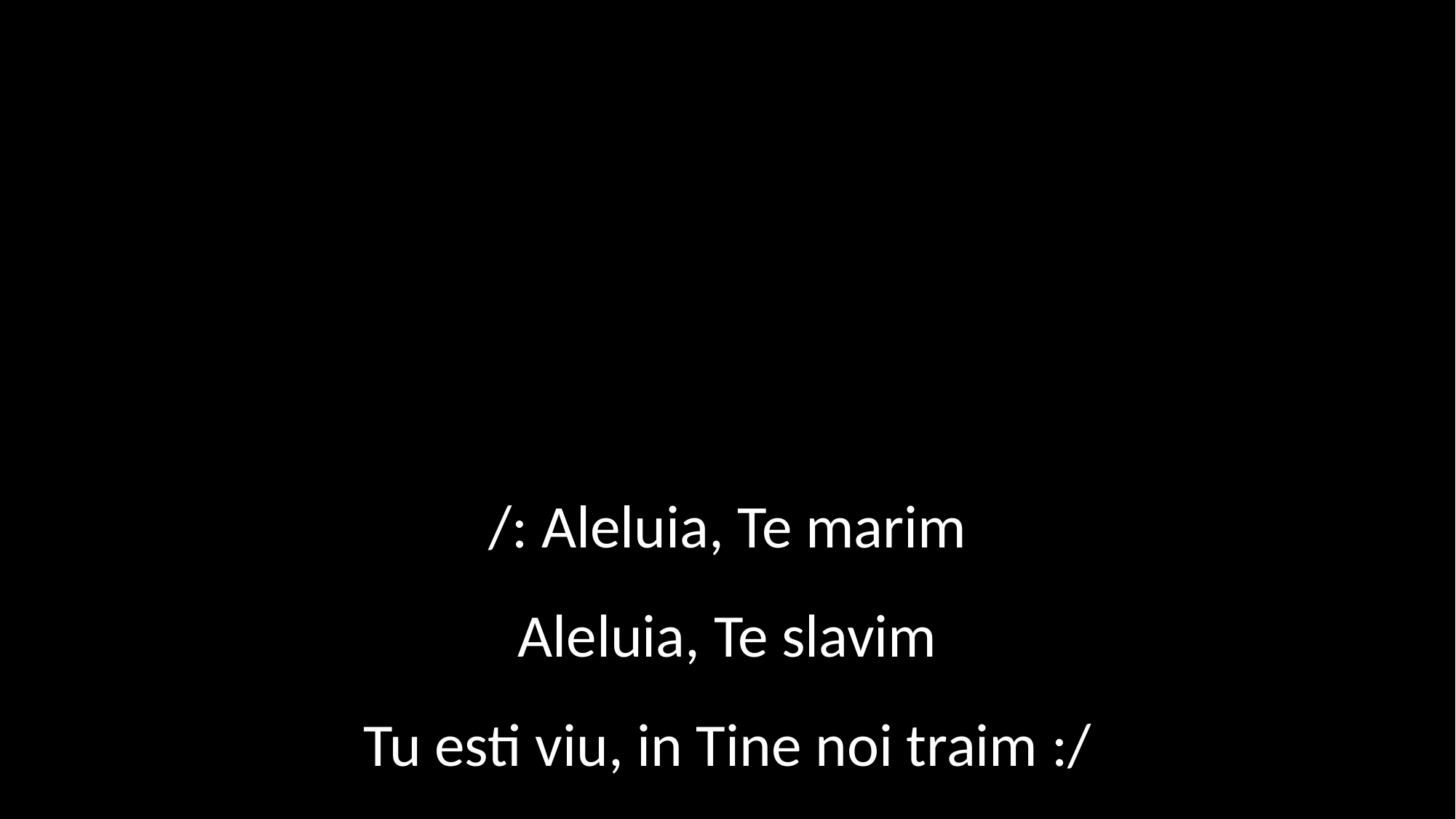

/: Aleluia, Te marim
Aleluia, Te slavim
Tu esti viu, in Tine noi traim :/